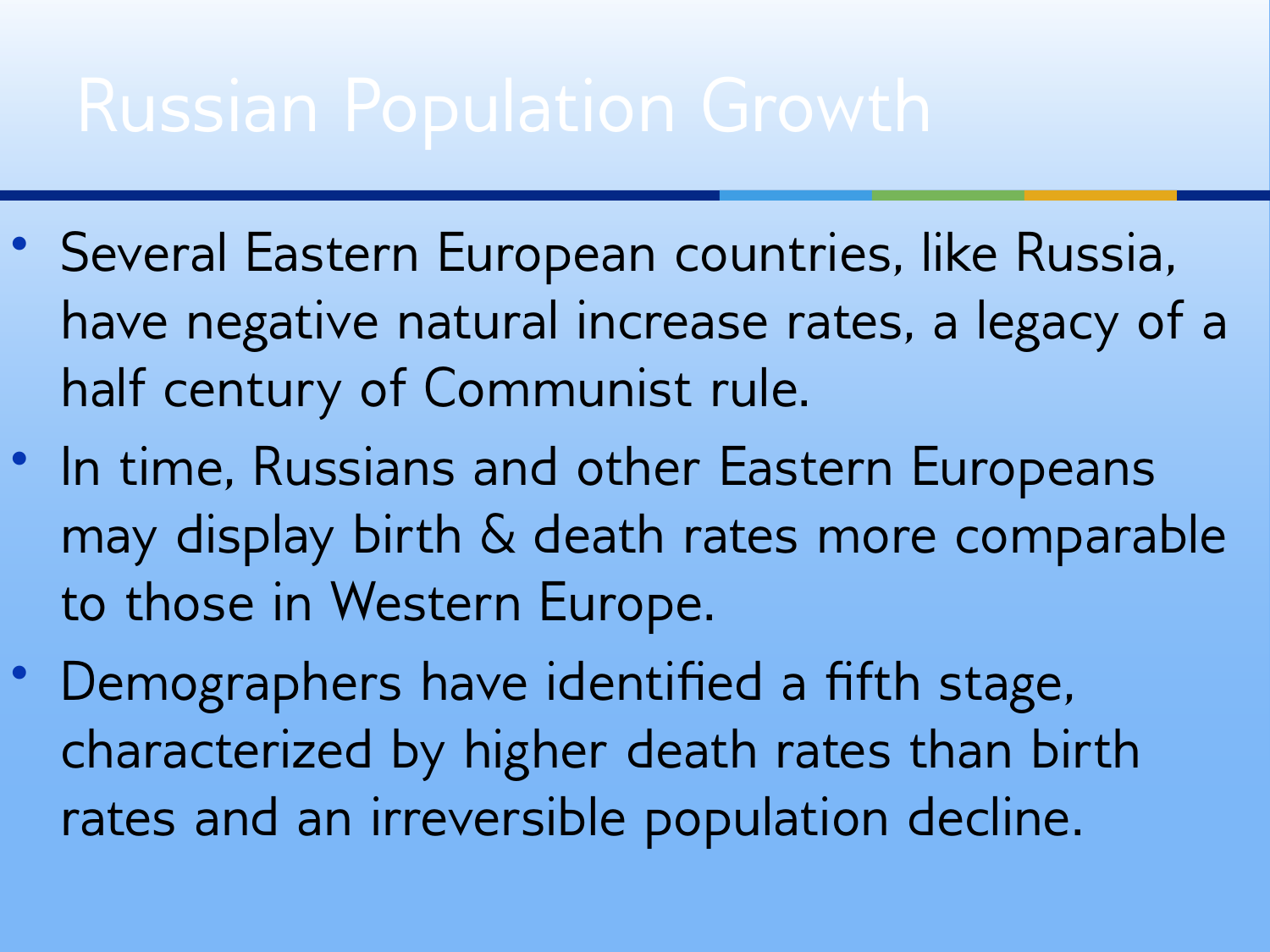

# Russian Population Growth
Several Eastern European countries, like Russia, have negative natural increase rates, a legacy of a half century of Communist rule.
In time, Russians and other Eastern Europeans may display birth & death rates more comparable to those in Western Europe.
Demographers have identified a fifth stage, characterized by higher death rates than birth rates and an irreversible population decline.